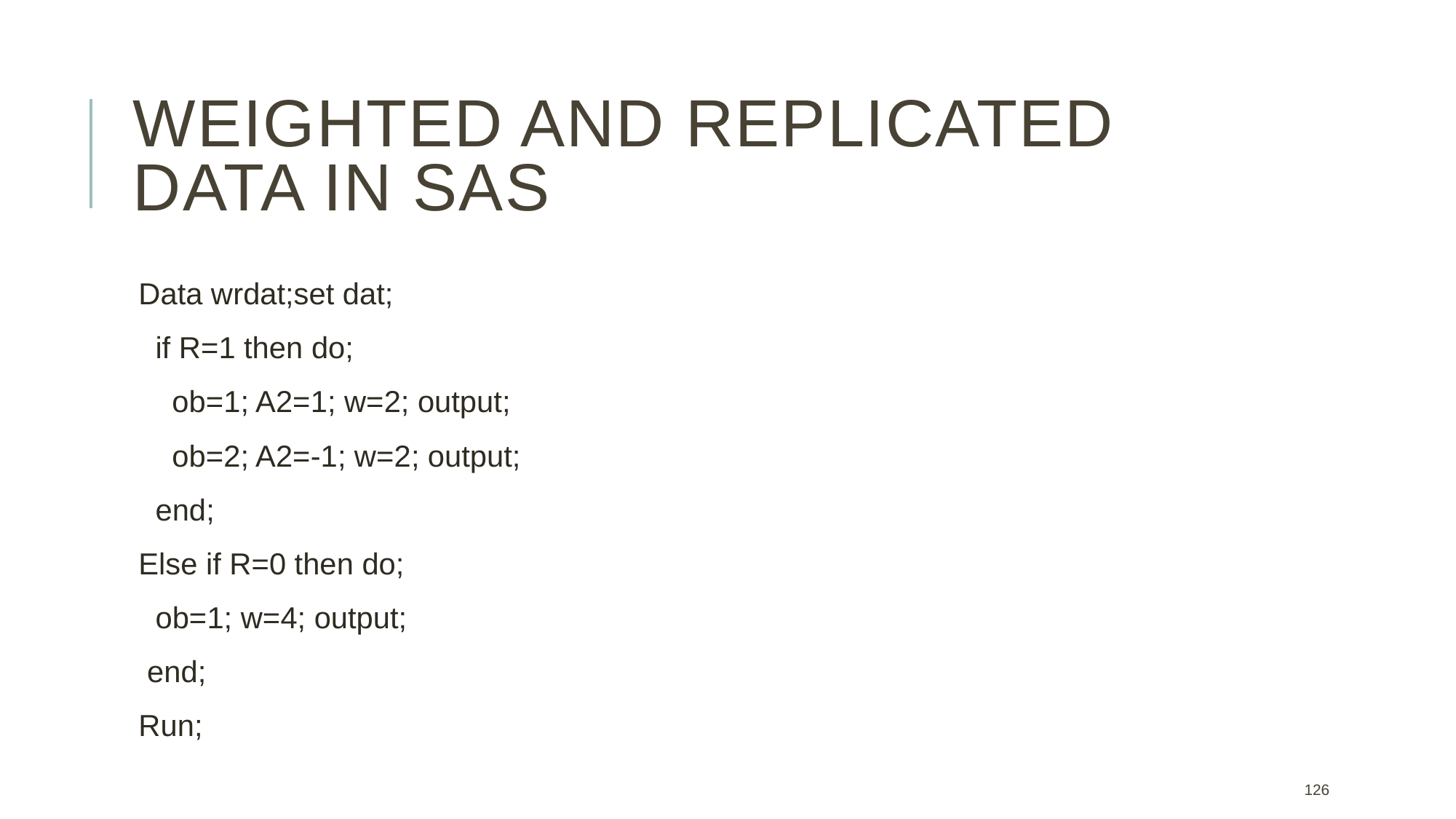

# Weighted and replicated data in sas
Data wrdat;set dat;
  if R=1 then do;
    ob=1; A2=1; w=2; output;
    ob=2; A2=-1; w=2; output;
  end;
Else if R=0 then do;
  ob=1; w=4; output;
 end;
Run;
126